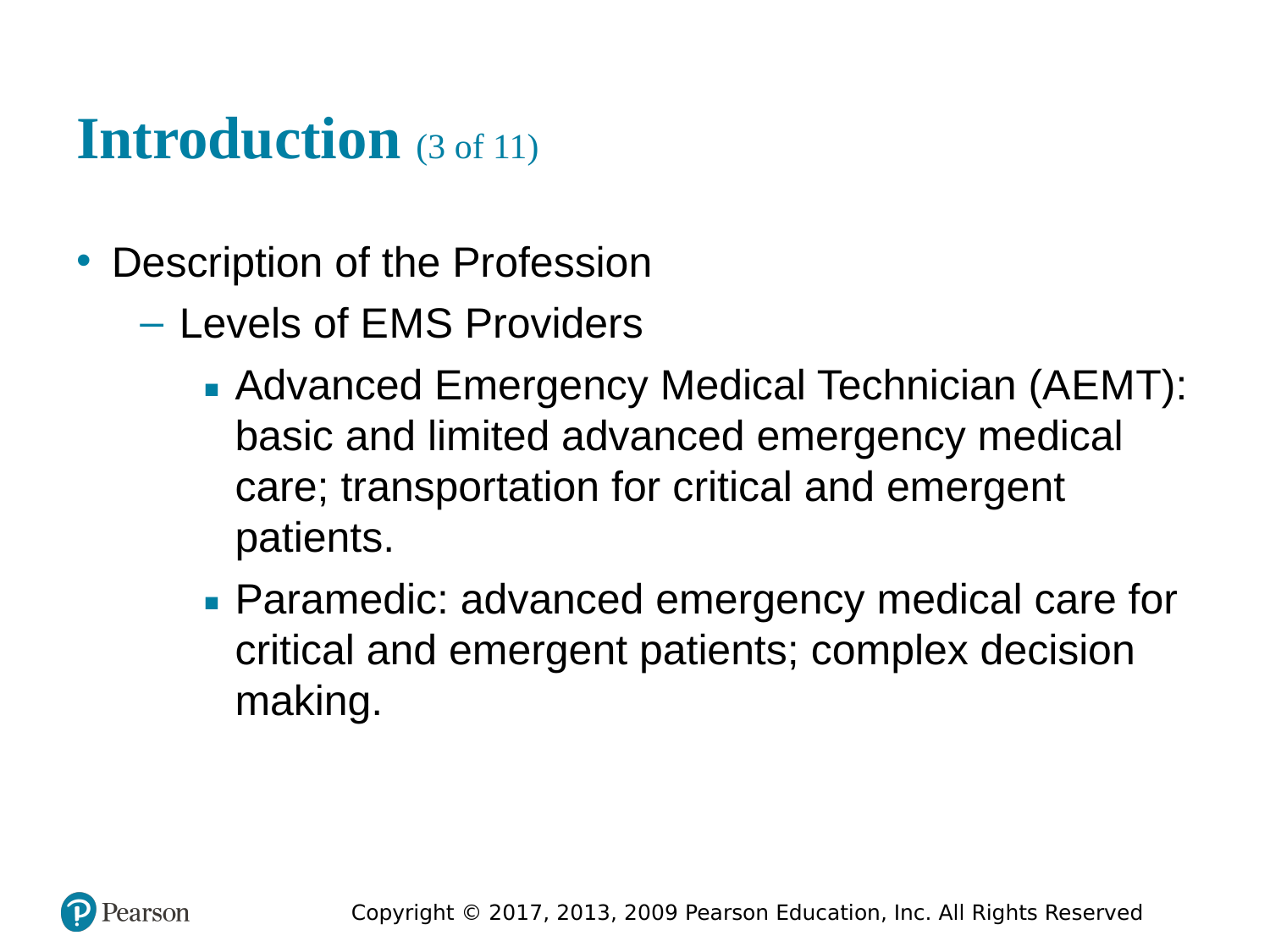

# Introduction (3 of 11)
Description of the Profession
Levels of E M S Providers
Advanced Emergency Medical Technician (A E M T): basic and limited advanced emergency medical care; transportation for critical and emergent patients.
Paramedic: advanced emergency medical care for critical and emergent patients; complex decision making.